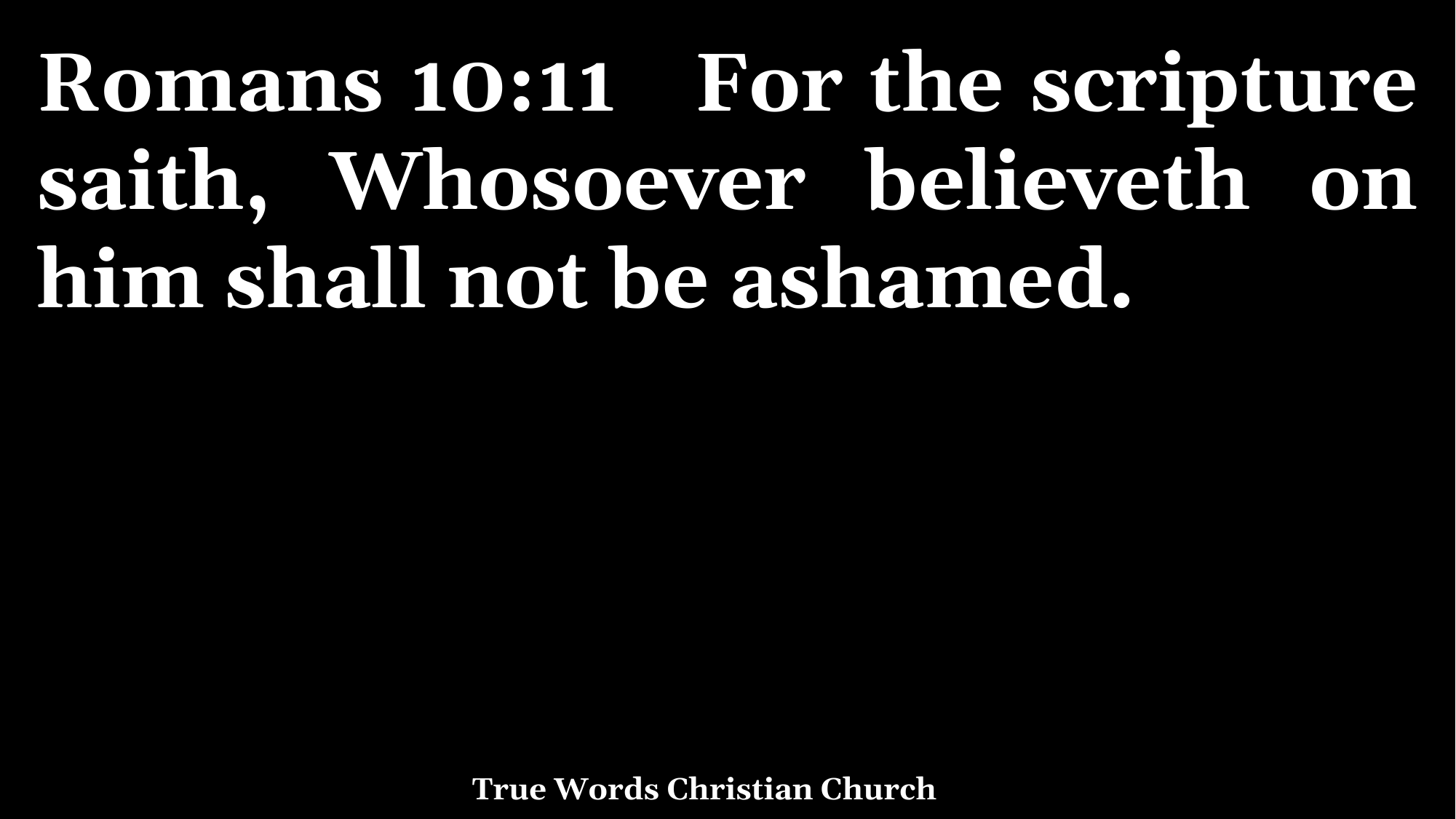

Romans 10:11   For the scripture saith, Whosoever believeth on him shall not be ashamed.
True Words Christian Church